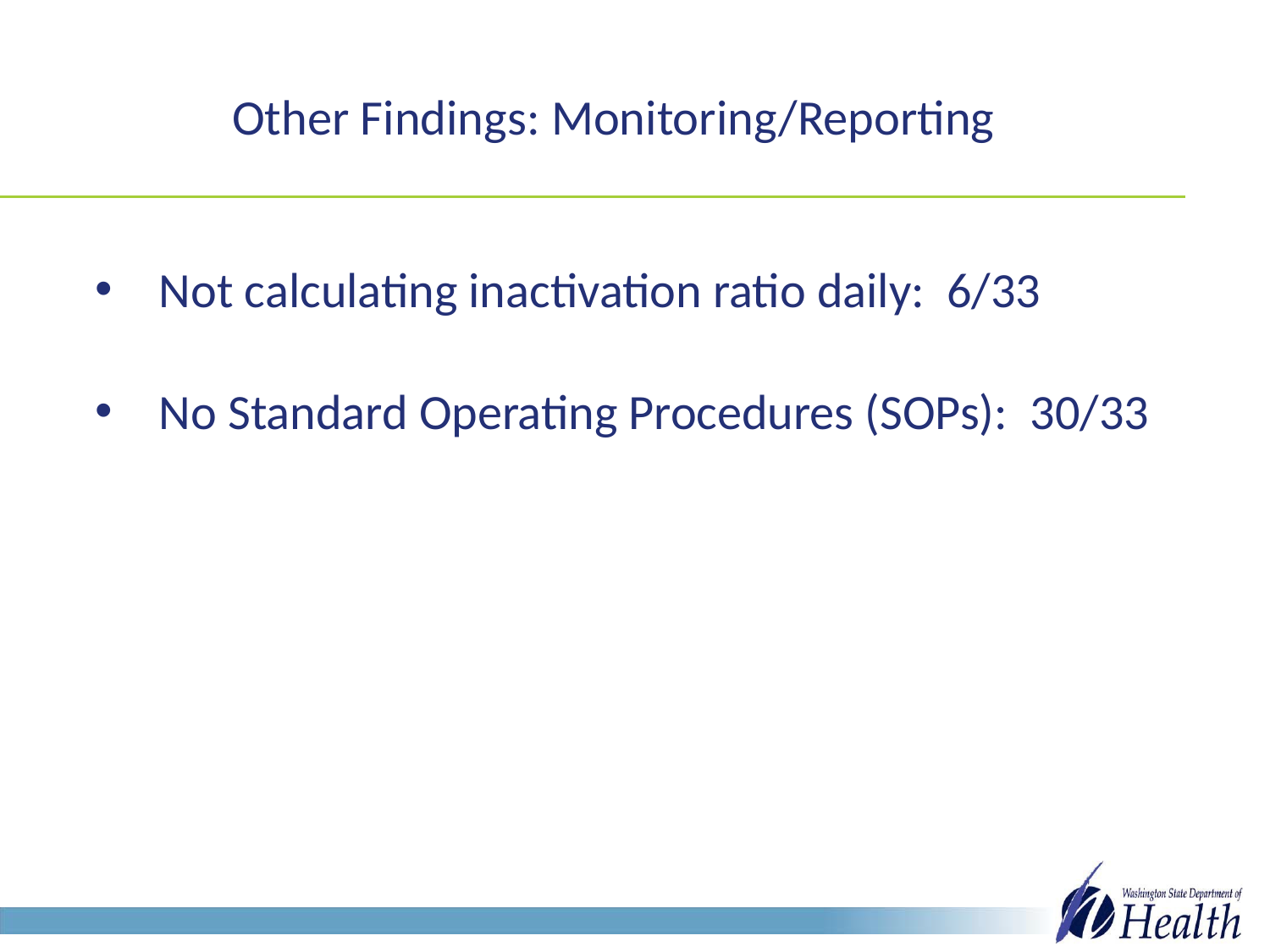

# Other Findings: Monitoring/Reporting
Not calculating inactivation ratio daily:  6/33

No Standard Operating Procedures (SOPs):  30/33